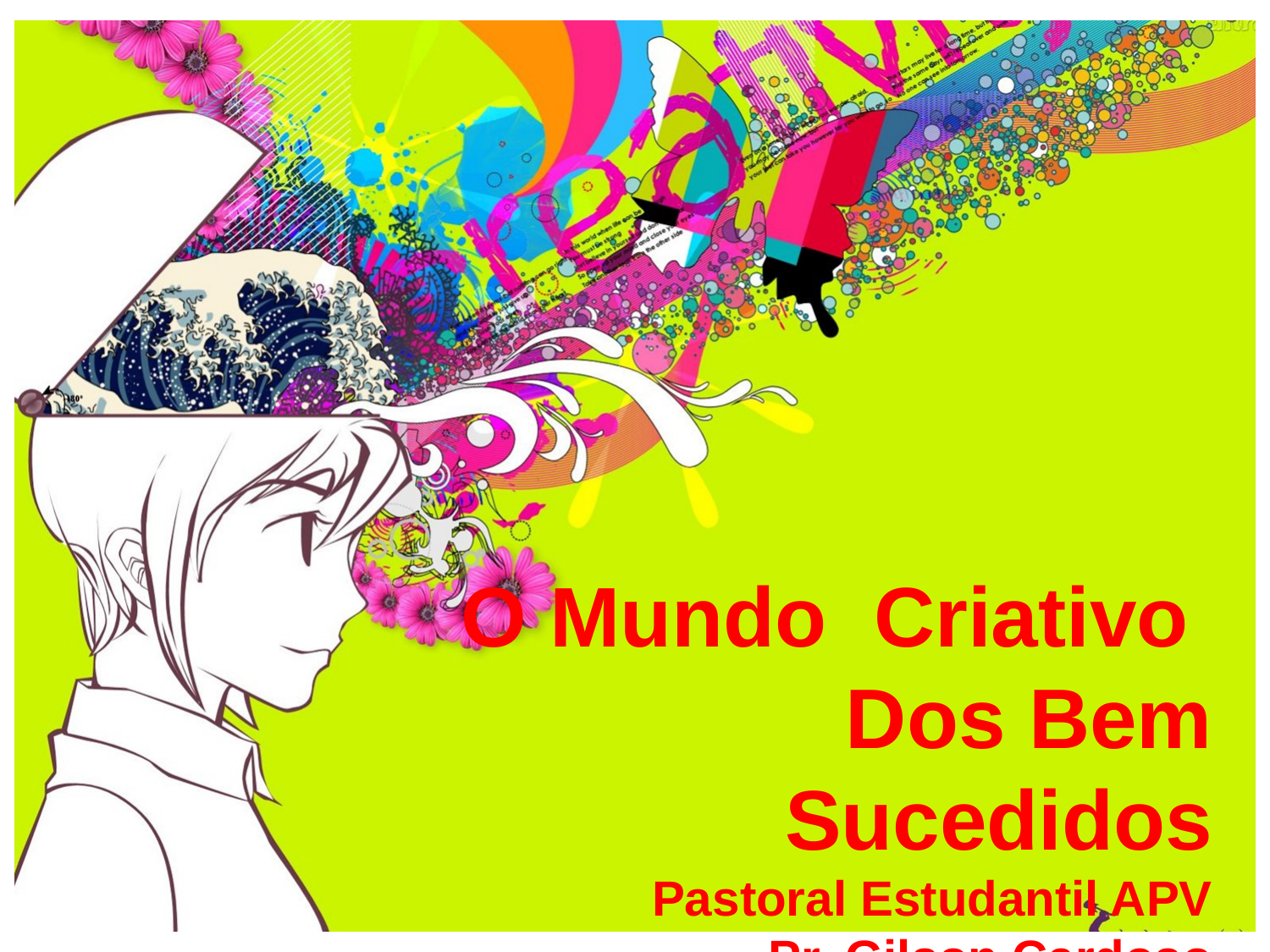

O Mundo  Criativo
Dos Bem Sucedidos
Pastoral Estudantil APV
Pr. Gilson Cardoso